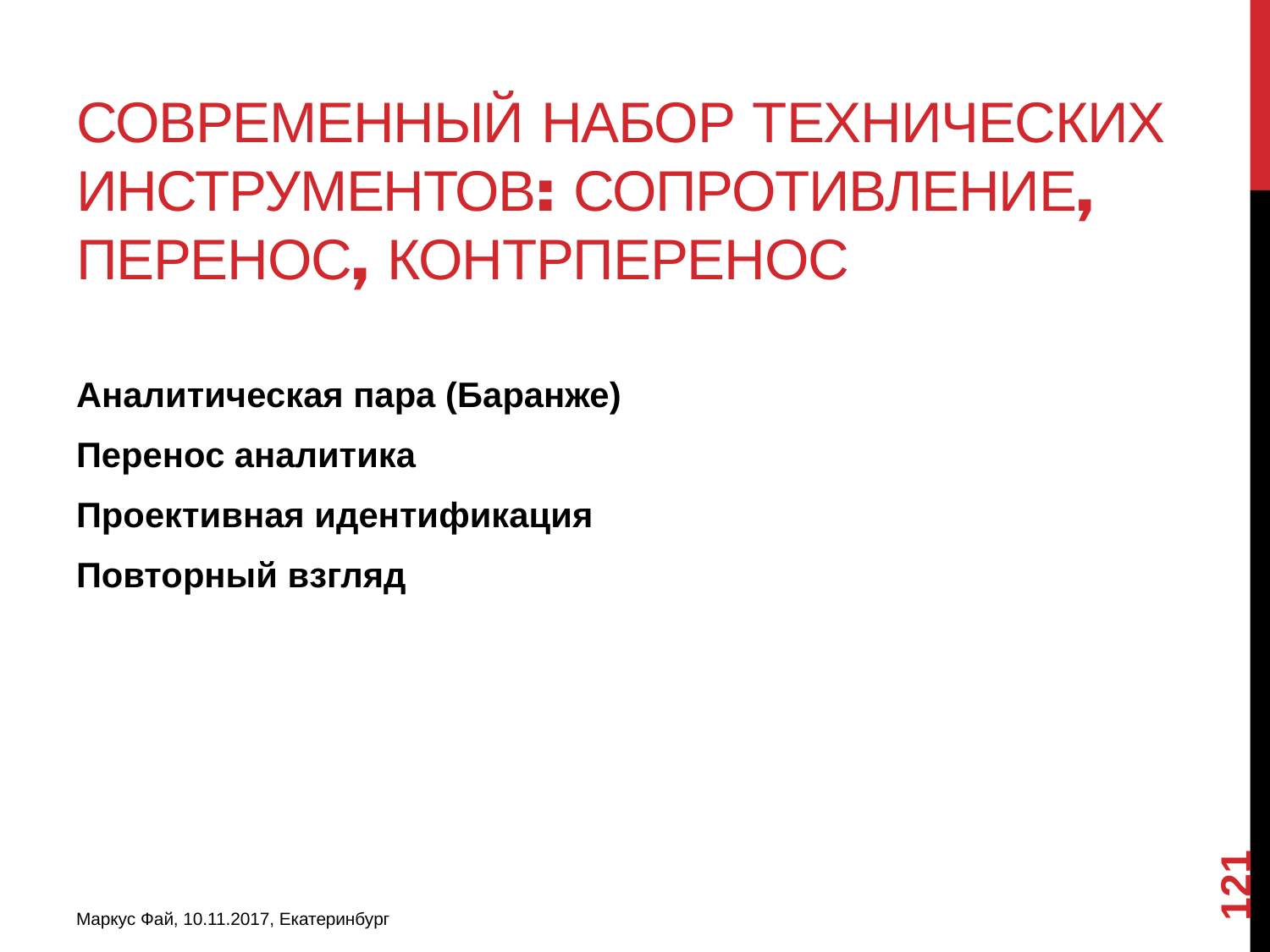

# Современный набор технических инструментов: сопротивление, перенос, контрперенос
Аналитическая пара (Баранже)
Перенос аналитика
Проективная идентификация
Повторный взгляд

121
Маркус Фай, 10.11.2017, Екатеринбург